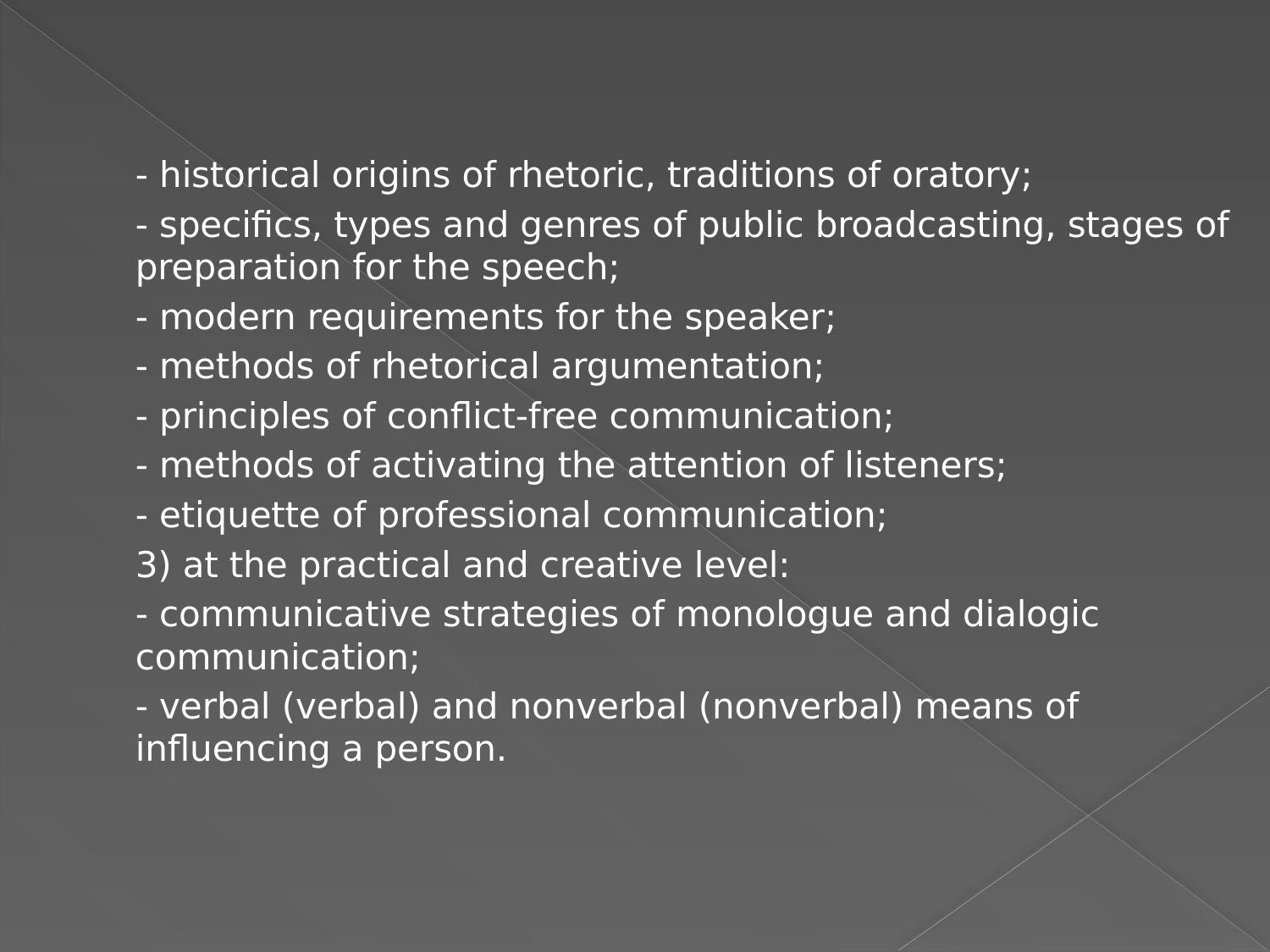

# :
- historical origins of rhetoric, traditions of oratory;
- specifics, types and genres of public broadcasting, stages of preparation for the speech;
- modern requirements for the speaker;
- methods of rhetorical argumentation;
- principles of conflict-free communication;
- methods of activating the attention of listeners;
- etiquette of professional communication;
3) at the practical and creative level:
- communicative strategies of monologue and dialogic communication;
- verbal (verbal) and nonverbal (nonverbal) means of influencing a person.